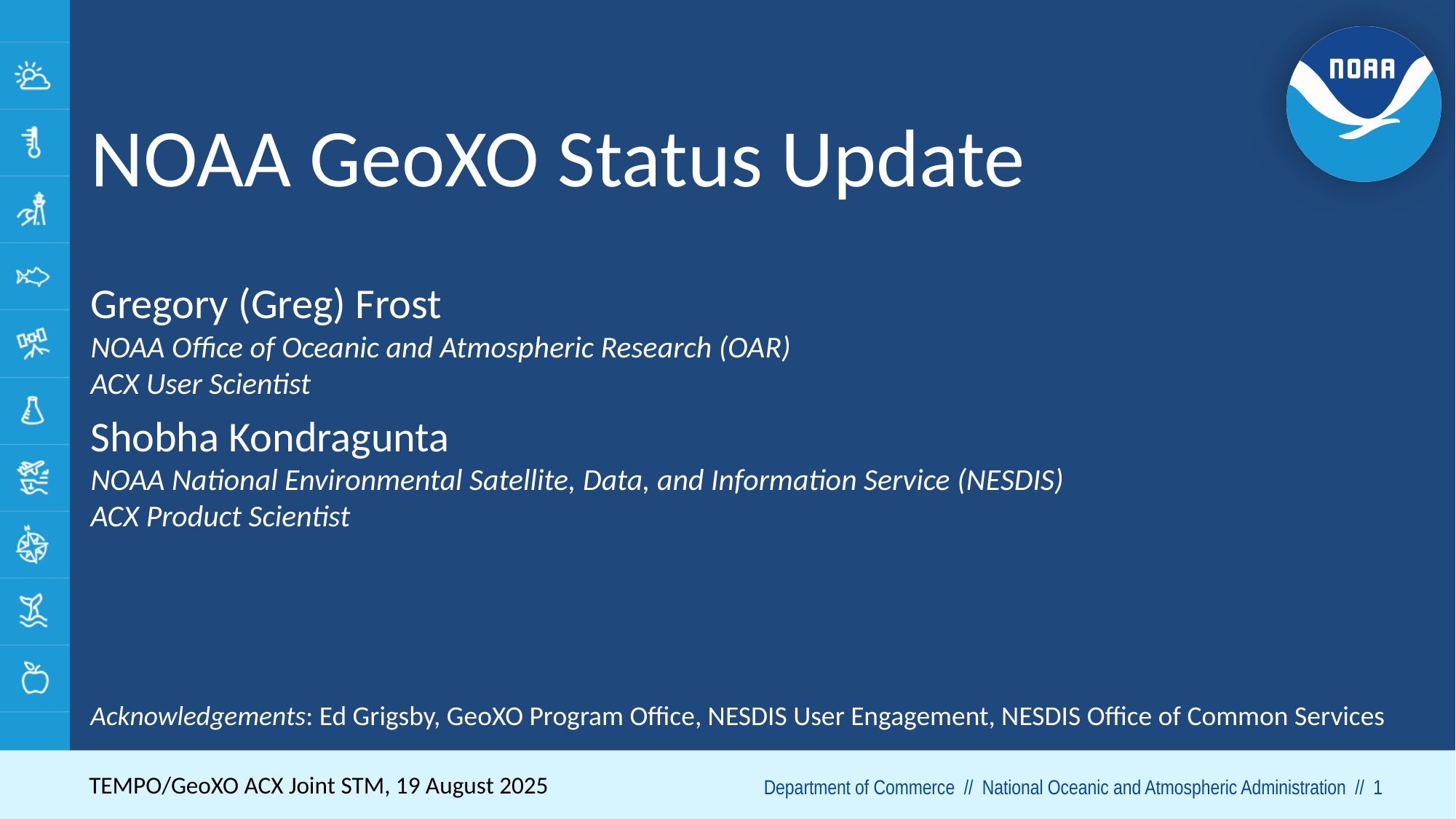

# NOAA GeoXO Status Update
Gregory (Greg) Frost
NOAA Office of Oceanic and Atmospheric Research (OAR)
ACX User Scientist
Shobha Kondragunta
NOAA National Environmental Satellite, Data, and Information Service (NESDIS)
ACX Product Scientist
Acknowledgements: Ed Grigsby, GeoXO Program Office, NESDIS User Engagement, NESDIS Office of Common Services
TEMPO/GeoXO ACX Joint STM, 19 August 2025